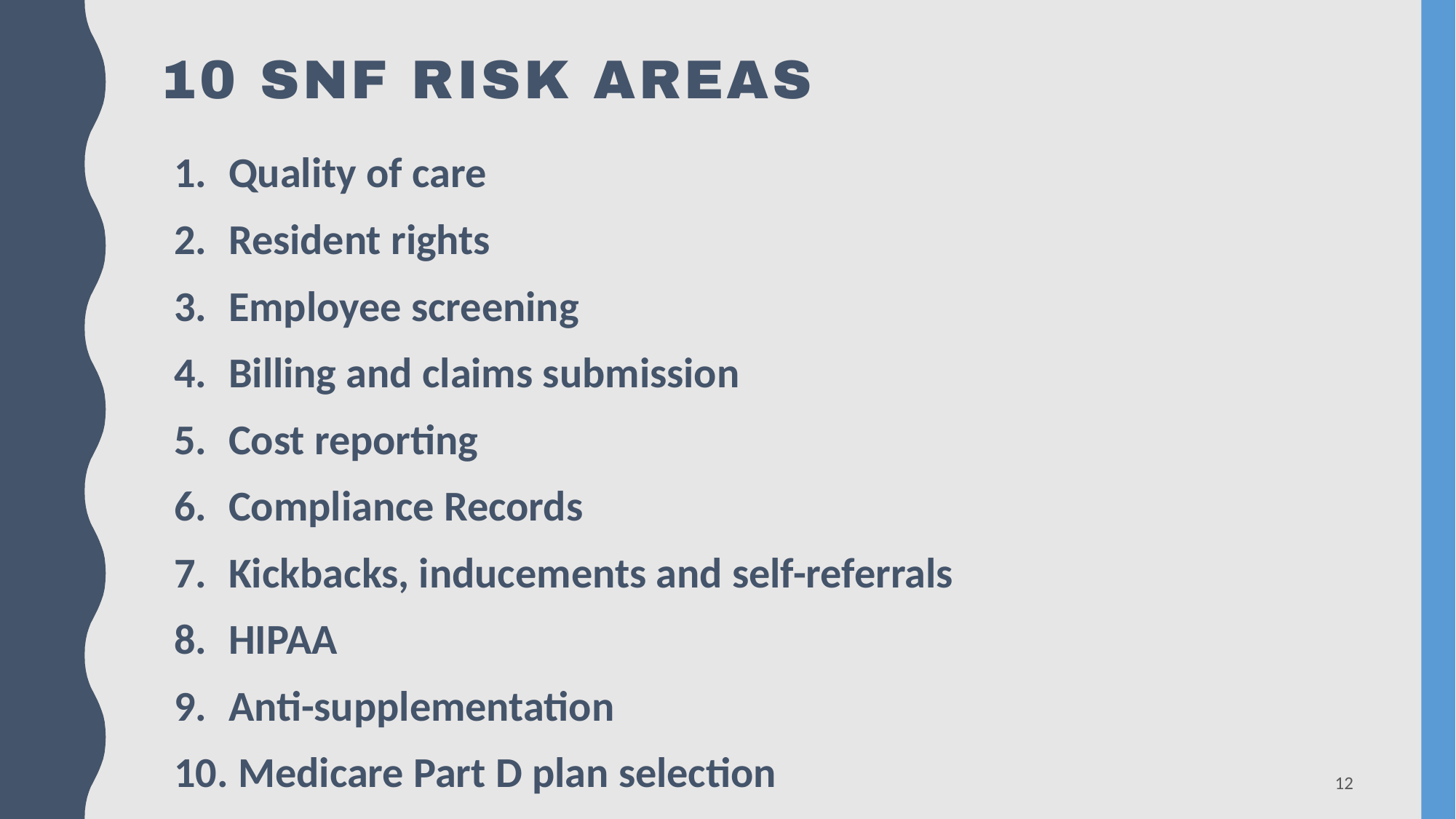

# 10 SNF risk areas
Quality of care
Resident rights
Employee screening
Billing and claims submission
Cost reporting
Compliance Records
Kickbacks, inducements and self-referrals
HIPAA
Anti-supplementation
 Medicare Part D plan selection

12